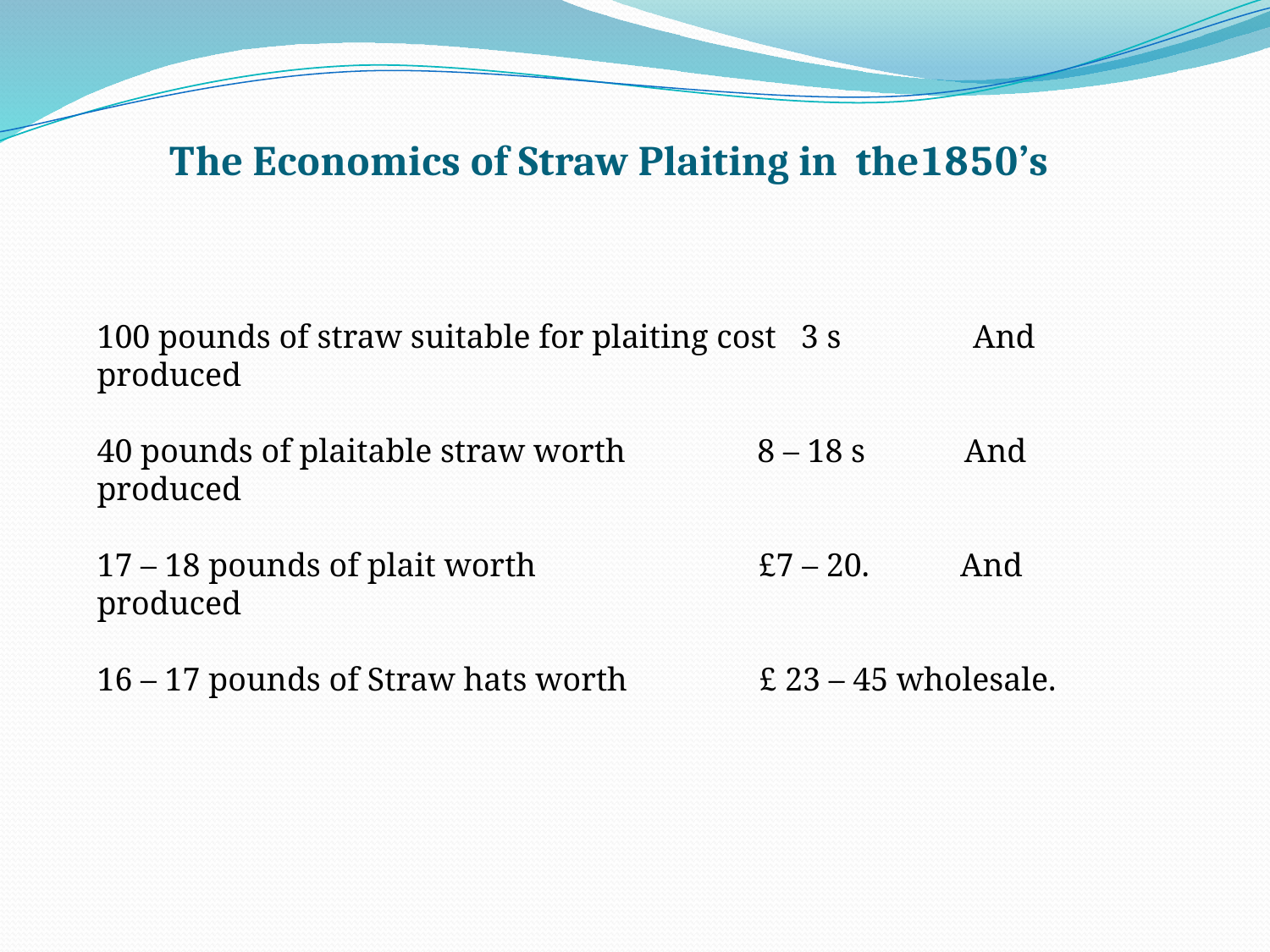

The Economics of Straw Plaiting in  the1850’s

100 pounds of straw suitable for plaiting cost   3 s                And produced

40 pounds of plaitable straw worth                8 – 18 s            And produced

17 – 18 pounds of plait worth                           £7 – 20.           And produced

16 – 17 pounds of Straw hats worth                £ 23 – 45 wholesale.